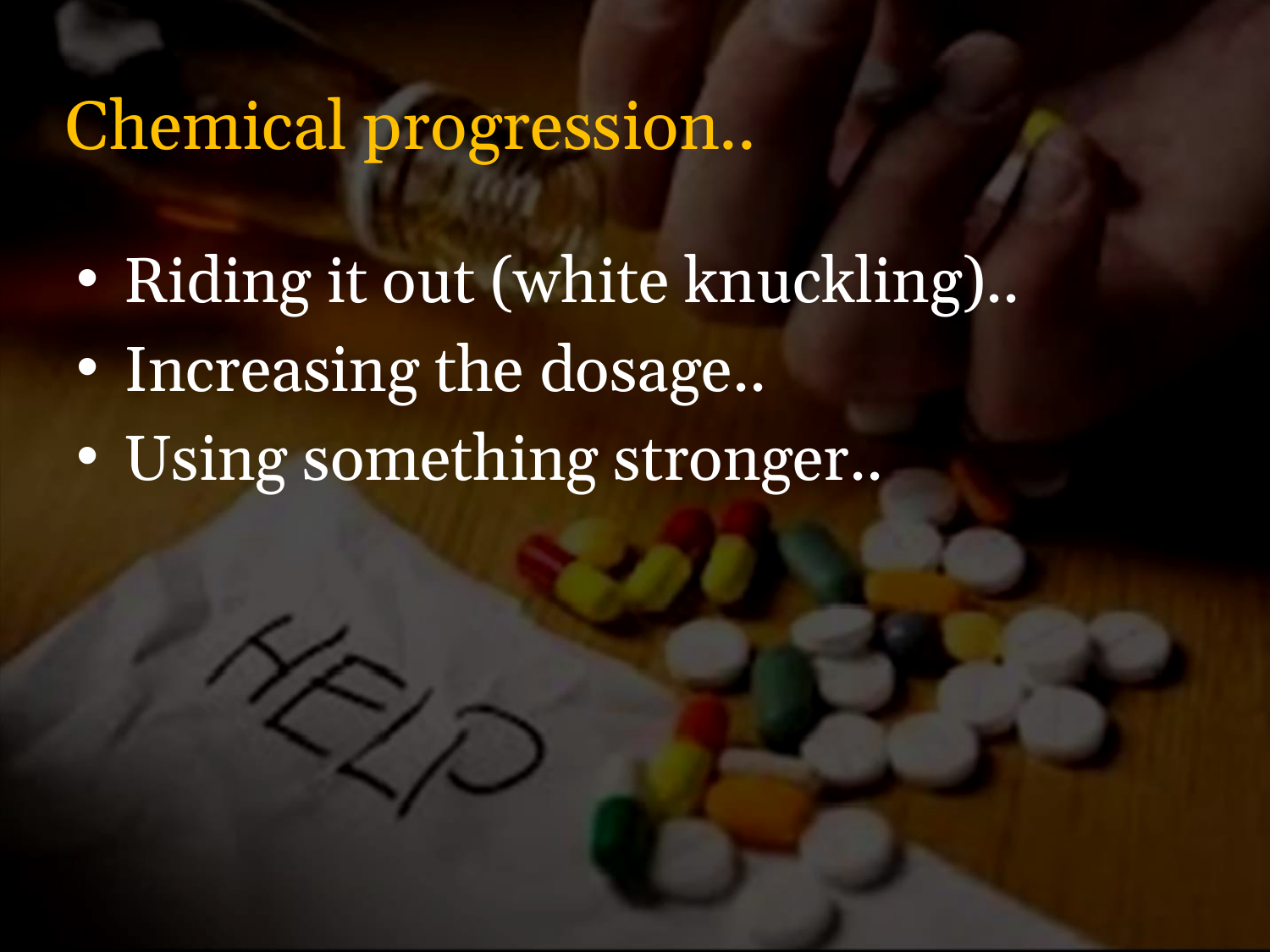

# Chemical progression..
Riding it out (white knuckling)..
Increasing the dosage..
Using something stronger..